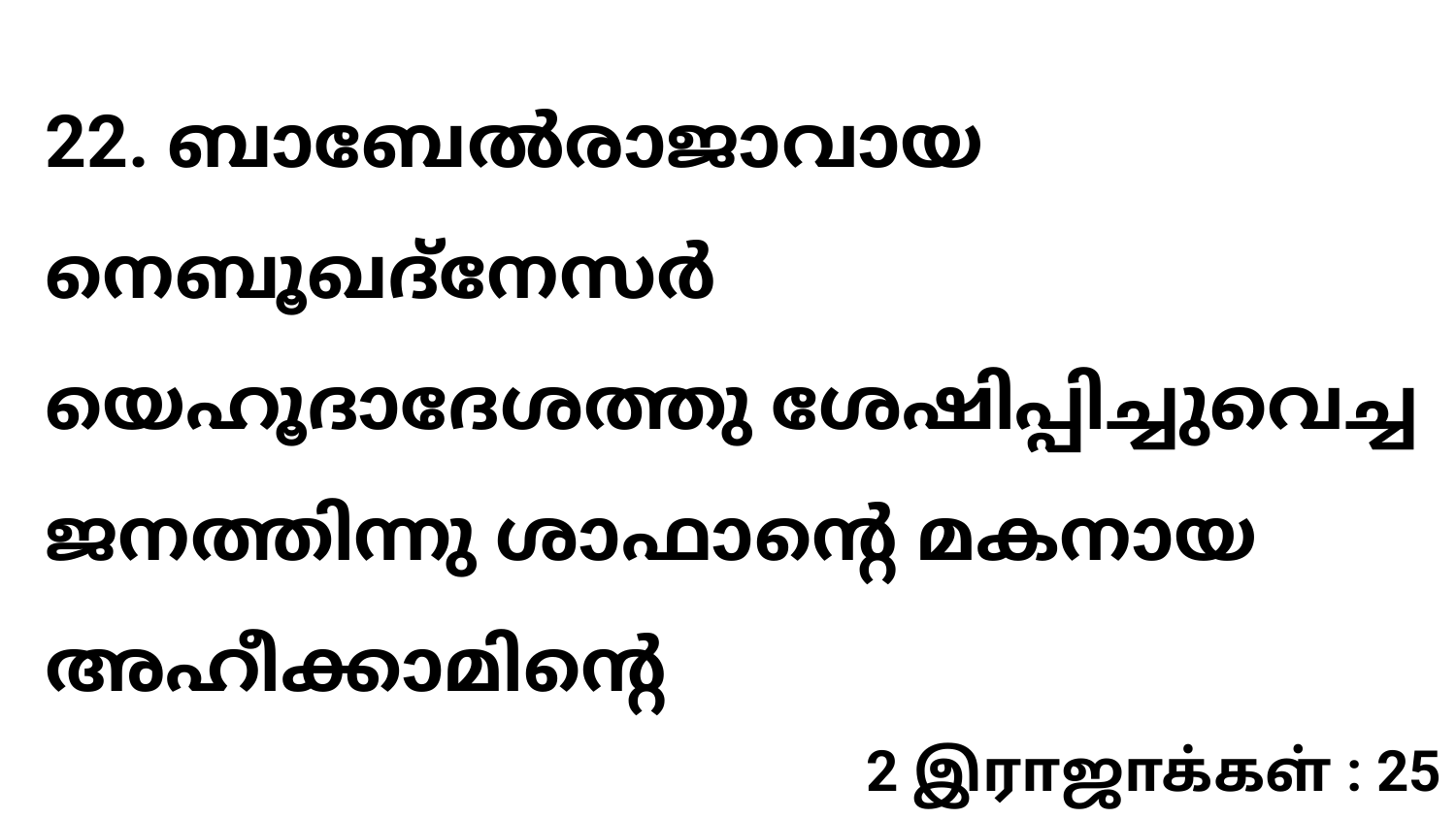

22. ബാബേൽരാജാവായ നെബൂഖദ്നേസർ യെഹൂദാദേശത്തു ശേഷിപ്പിച്ചുവെച്ച ജനത്തിന്നു ശാഫാന്റെ മകനായ അഹീക്കാമിന്റെ
2 இராஜாக்கள் : 25